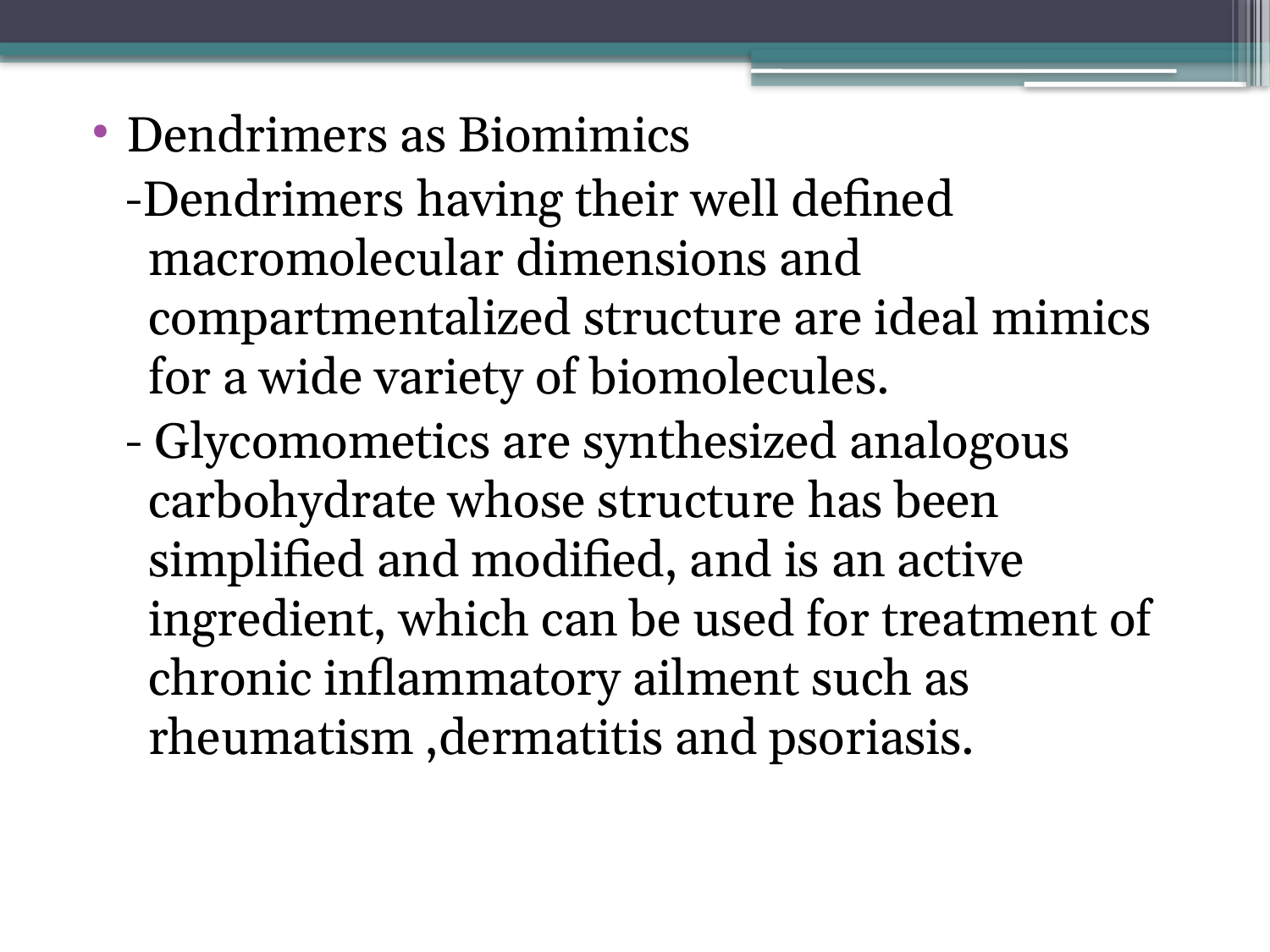

Dendrimers as Biomimics
-Dendrimers having their well defined macromolecular dimensions and compartmentalized structure are ideal mimics for a wide variety of biomolecules.
- Glycomometics are synthesized analogous carbohydrate whose structure has been simplified and modified, and is an active ingredient, which can be used for treatment of chronic inflammatory ailment such as rheumatism ,dermatitis and psoriasis.